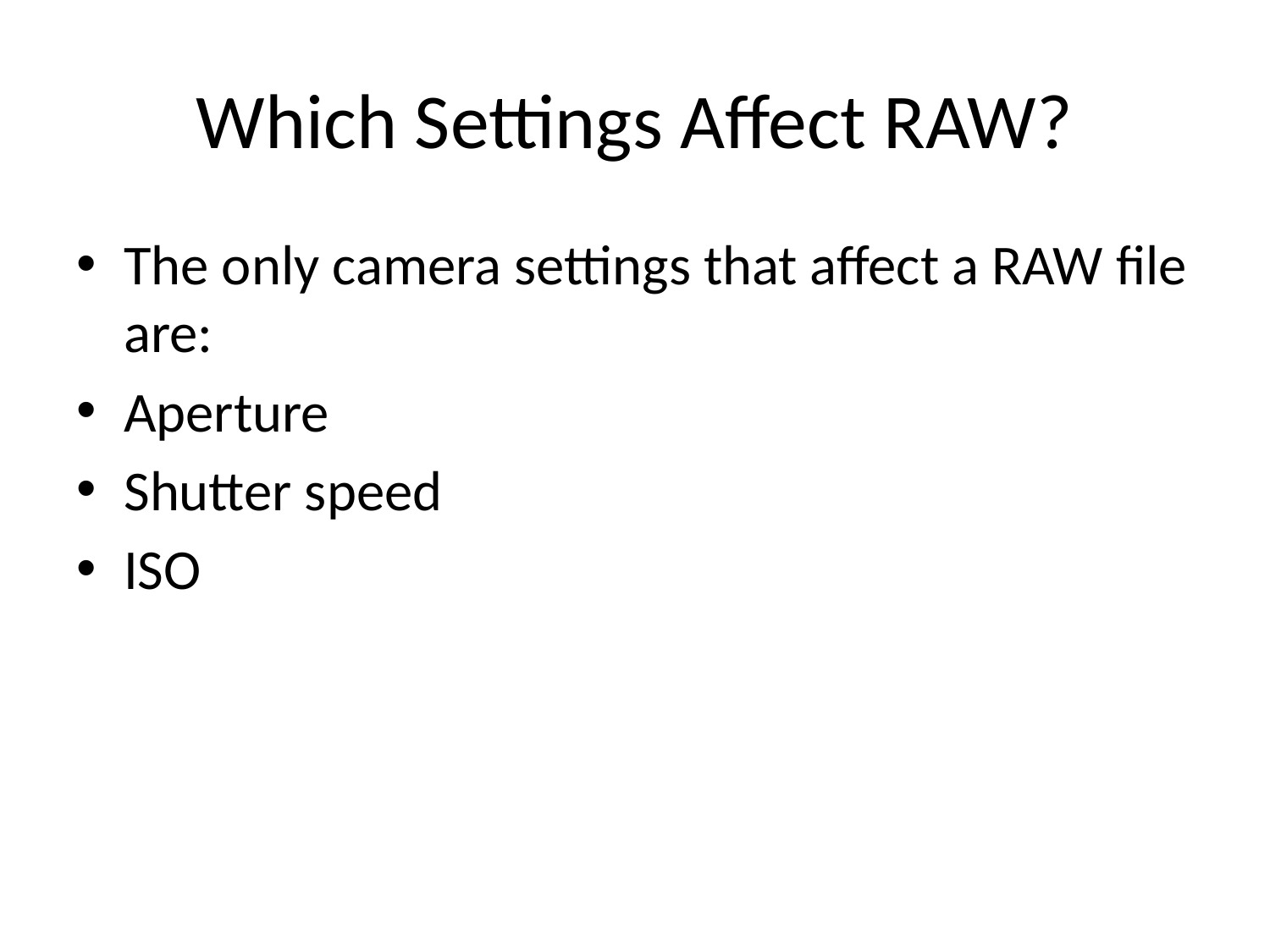

# Which Settings Affect RAW?
The only camera settings that affect a RAW file are:
Aperture
Shutter speed
ISO